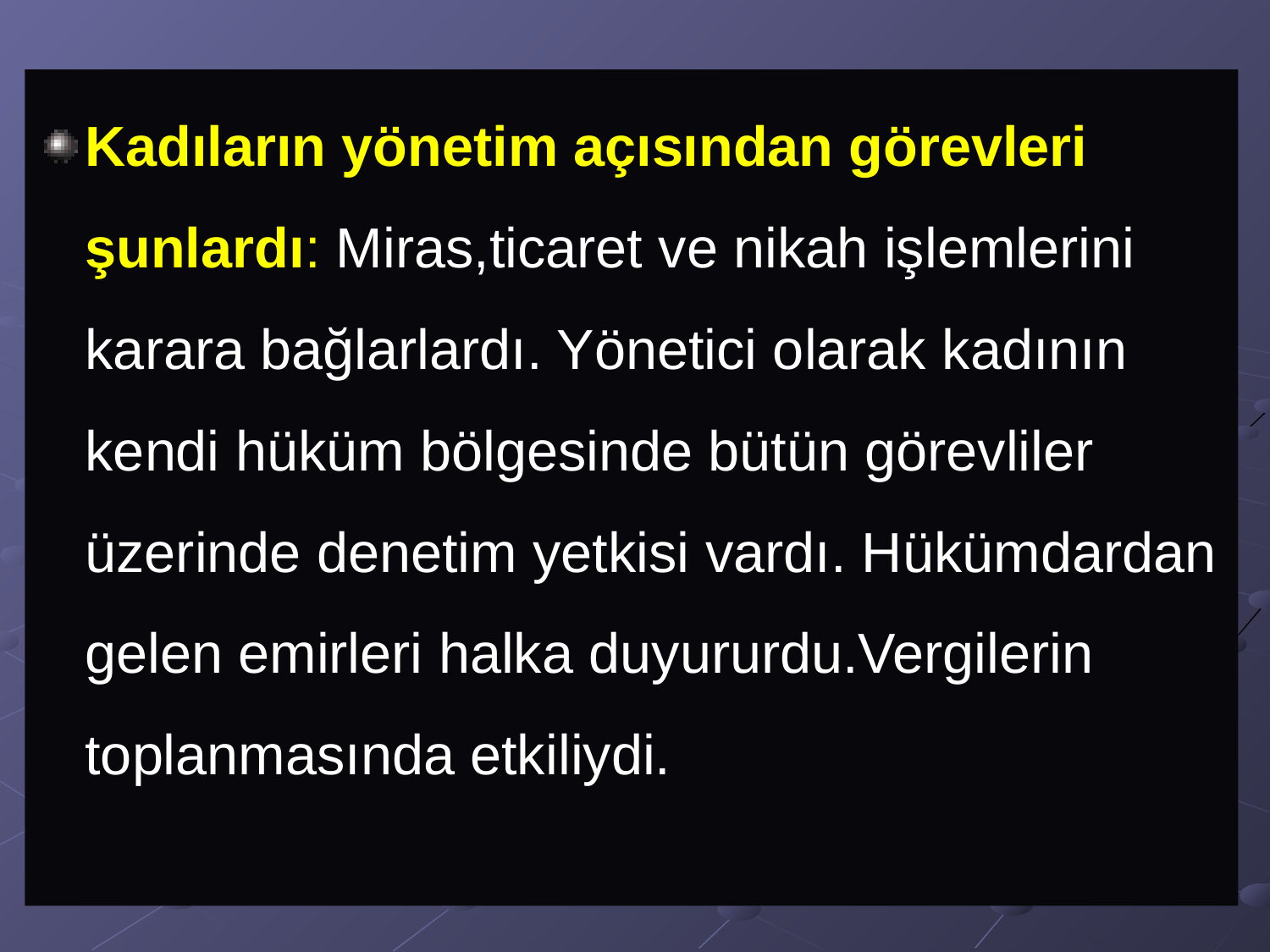

Kadıların yönetim açısından görevleri şunlardı: Miras,ticaret ve nikah işlemlerini karara bağlarlardı. Yönetici olarak kadının kendi hüküm bölgesinde bütün görevliler üzerinde denetim yetkisi vardı. Hükümdardan gelen emirleri halka duyururdu.Vergilerin toplanmasında etkiliydi.